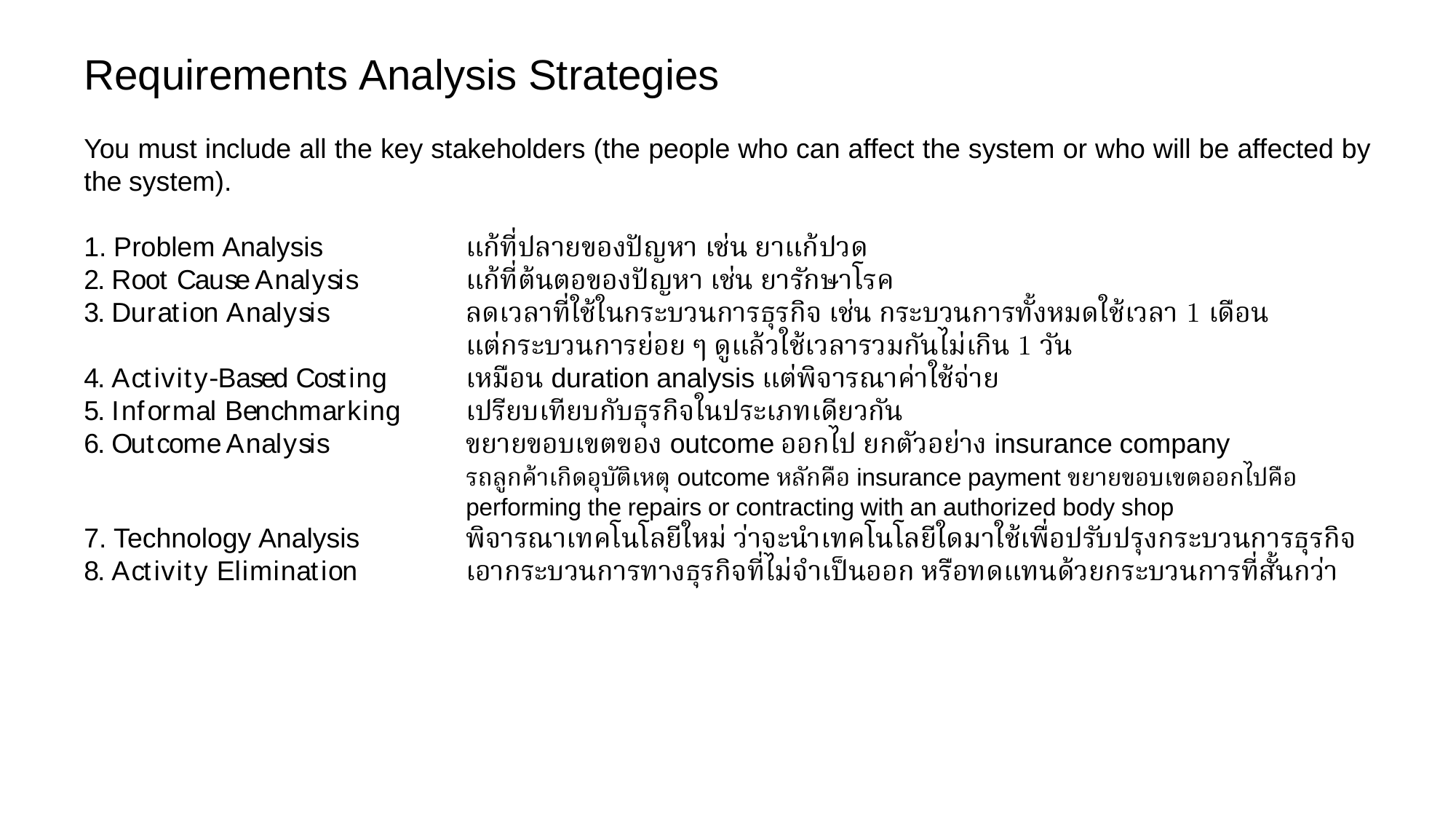

Requirements Analysis Strategies

You must include all the key stakeholders (the people who can affect the system or who will be affected by the system).

1. Problem Analysis	แก้ที่ปลายของปัญหา เช่น ยาแก้ปวด
2. Root Cause Analysis 	แก้ที่ต้นตอของปัญหา เช่น ยารักษาโรค
3. Duration Analysis	ลดเวลาที่ใช้ในกระบวนการธุรกิจ เช่น กระบวนการทั้งหมดใช้เวลา 1 เดือน
	แต่กระบวนการย่อย ๆ ดูแล้วใช้เวลารวมกันไม่เกิน 1 วัน
4. Activity-Based Costing	เหมือน duration analysis แต่พิจารณาค่าใช้จ่าย
5. Informal Benchmarking	เปรียบเทียบกับธุรกิจในประเภทเดียวกัน
6. Outcome Analysis	ขยายขอบเขตของ outcome ออกไป ยกตัวอย่าง insurance company
	รถลูกค้าเกิดอุบัติเหตุ outcome หลักคือ insurance payment ขยายขอบเขตออกไปคือ
	performing the repairs or contracting with an authorized body shop
7. Technology Analysis	พิจารณาเทคโนโลยีใหม่ ว่าจะนำเทคโนโลยีใดมาใช้เพื่อปรับปรุงกระบวนการธุรกิจ
8. Activity Elimination	เอากระบวนการทางธุรกิจที่ไม่จำเป็นออก หรือทดแทนด้วยกระบวนการที่สั้นกว่า